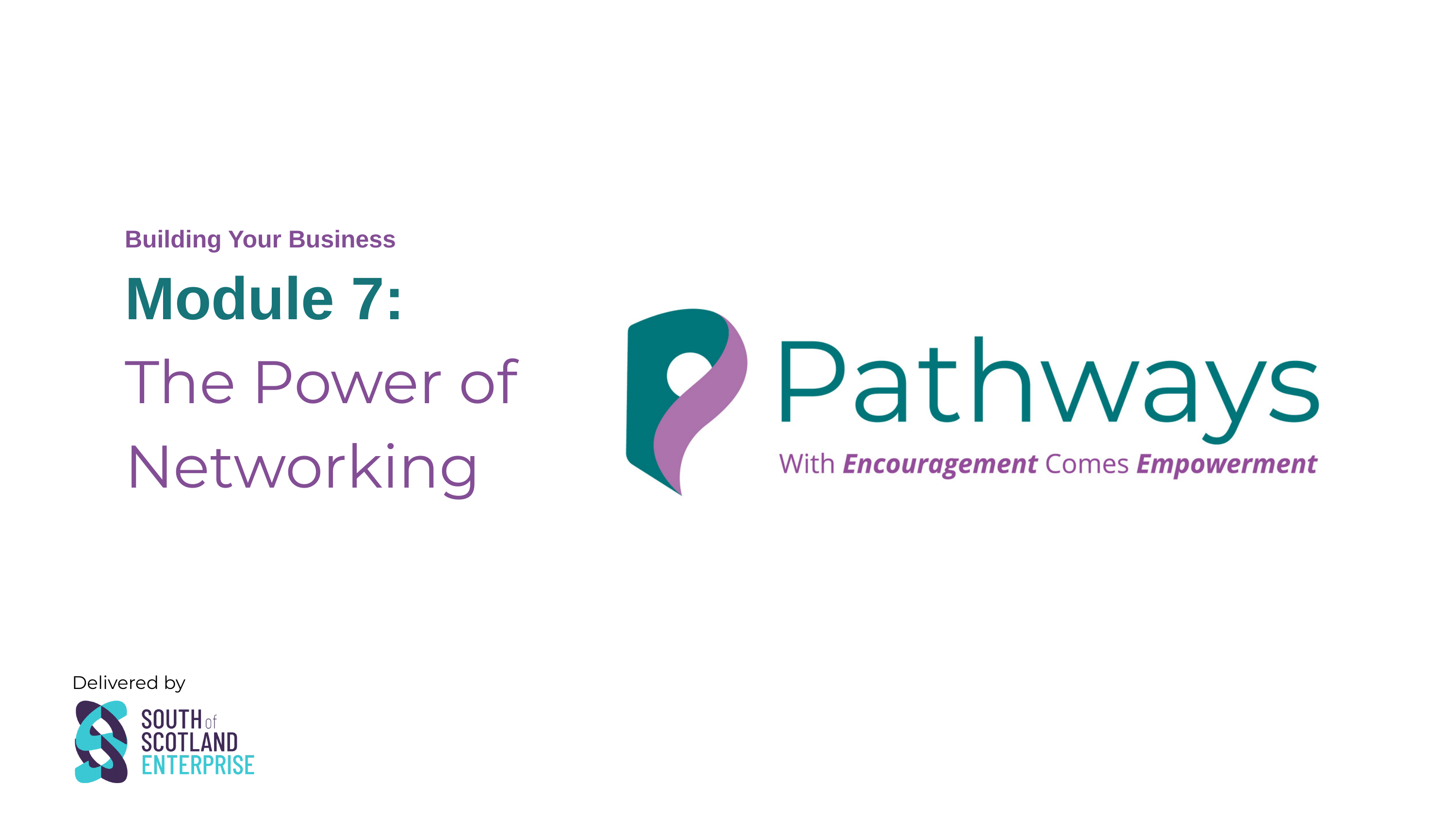

Building Your Business
Module 7:
The Power of Networking

Delivered by

1